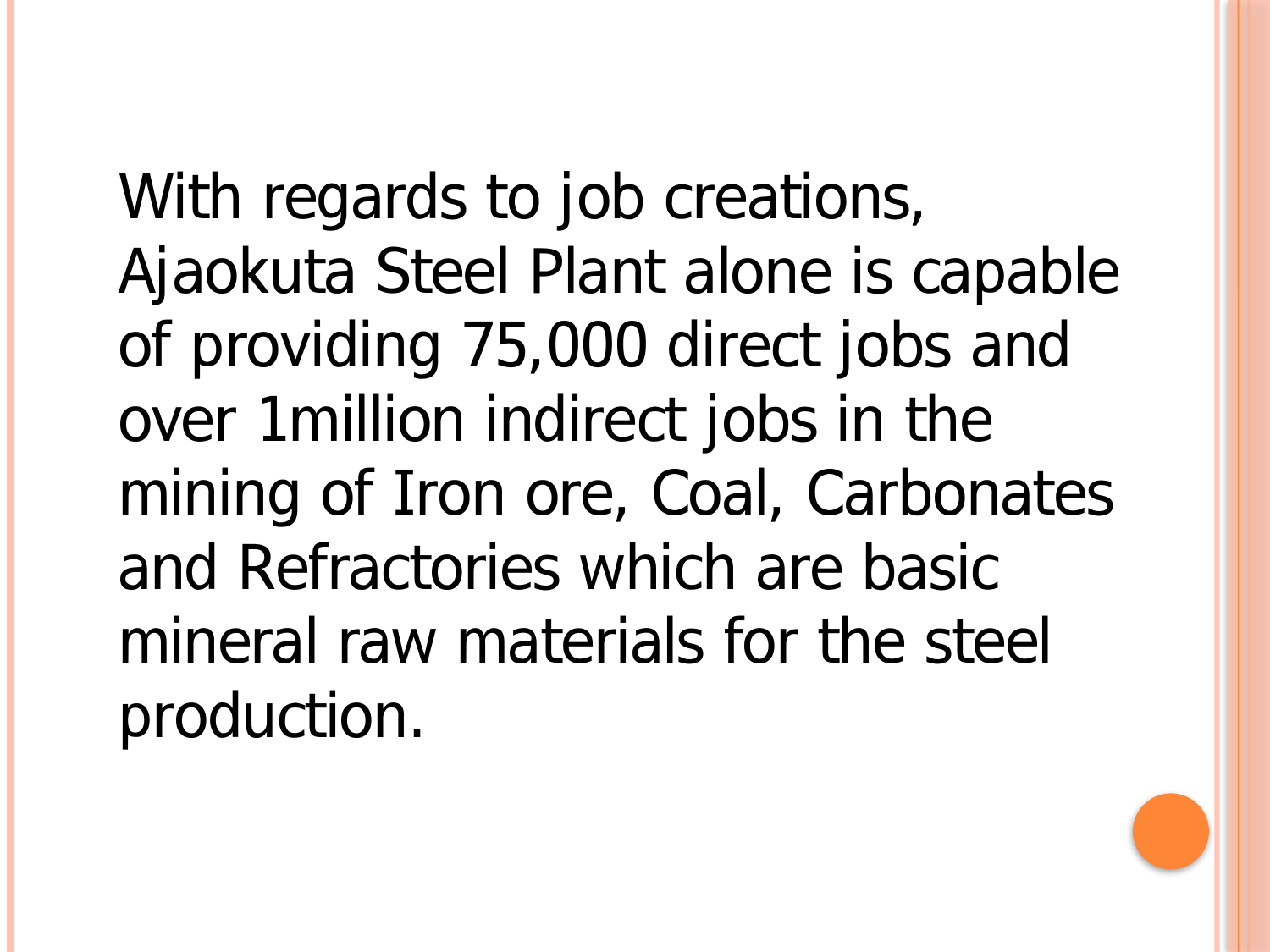

With regards to job creations, Ajaokuta Steel Plant alone is capable of providing 75,000 direct jobs and over 1million indirect jobs in the mining of Iron ore, Coal, Carbonates and Refractories which are basic mineral raw materials for the steel production.